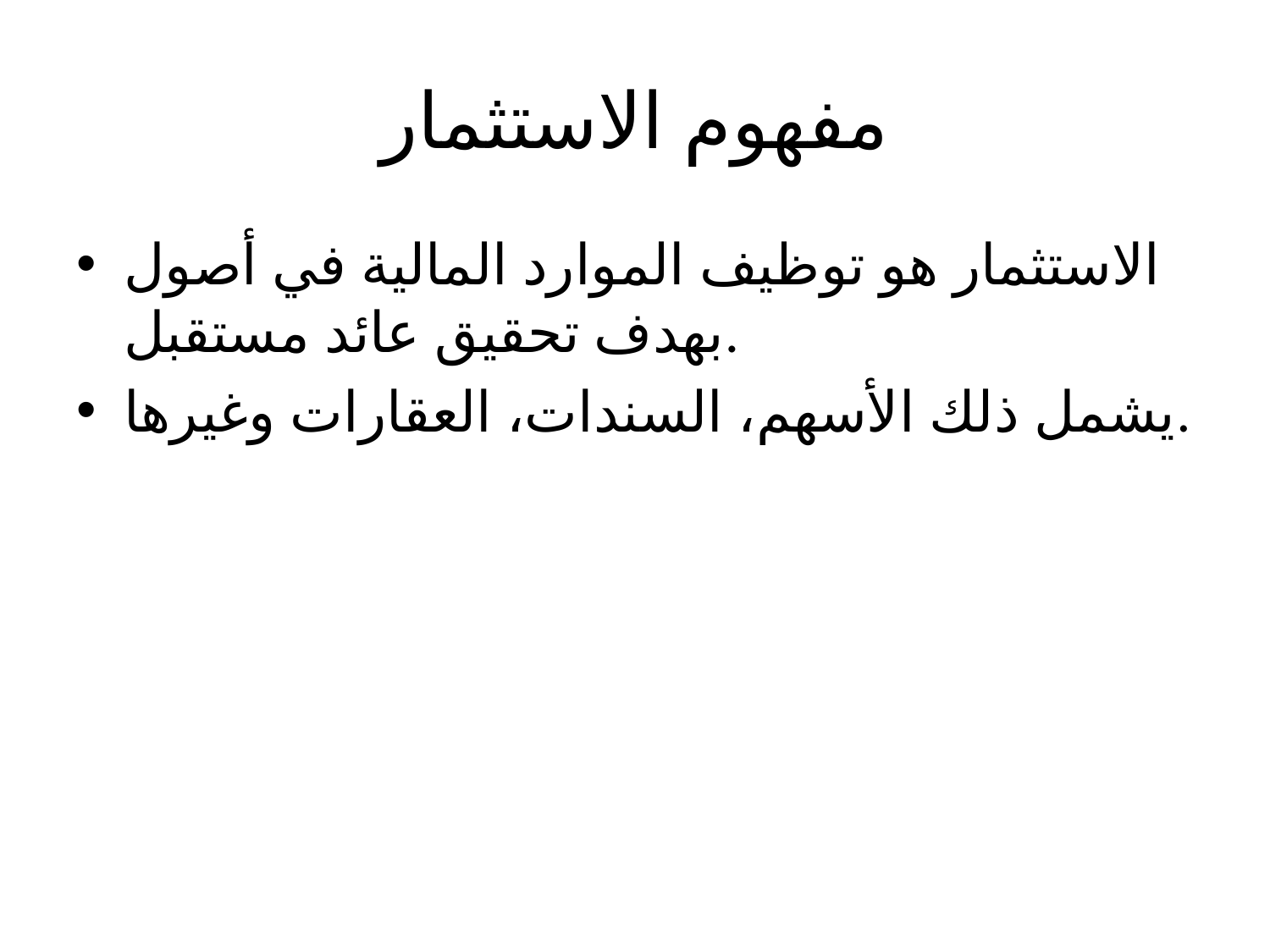

# مفهوم الاستثمار
الاستثمار هو توظيف الموارد المالية في أصول بهدف تحقيق عائد مستقبل.
يشمل ذلك الأسهم، السندات، العقارات وغيرها.